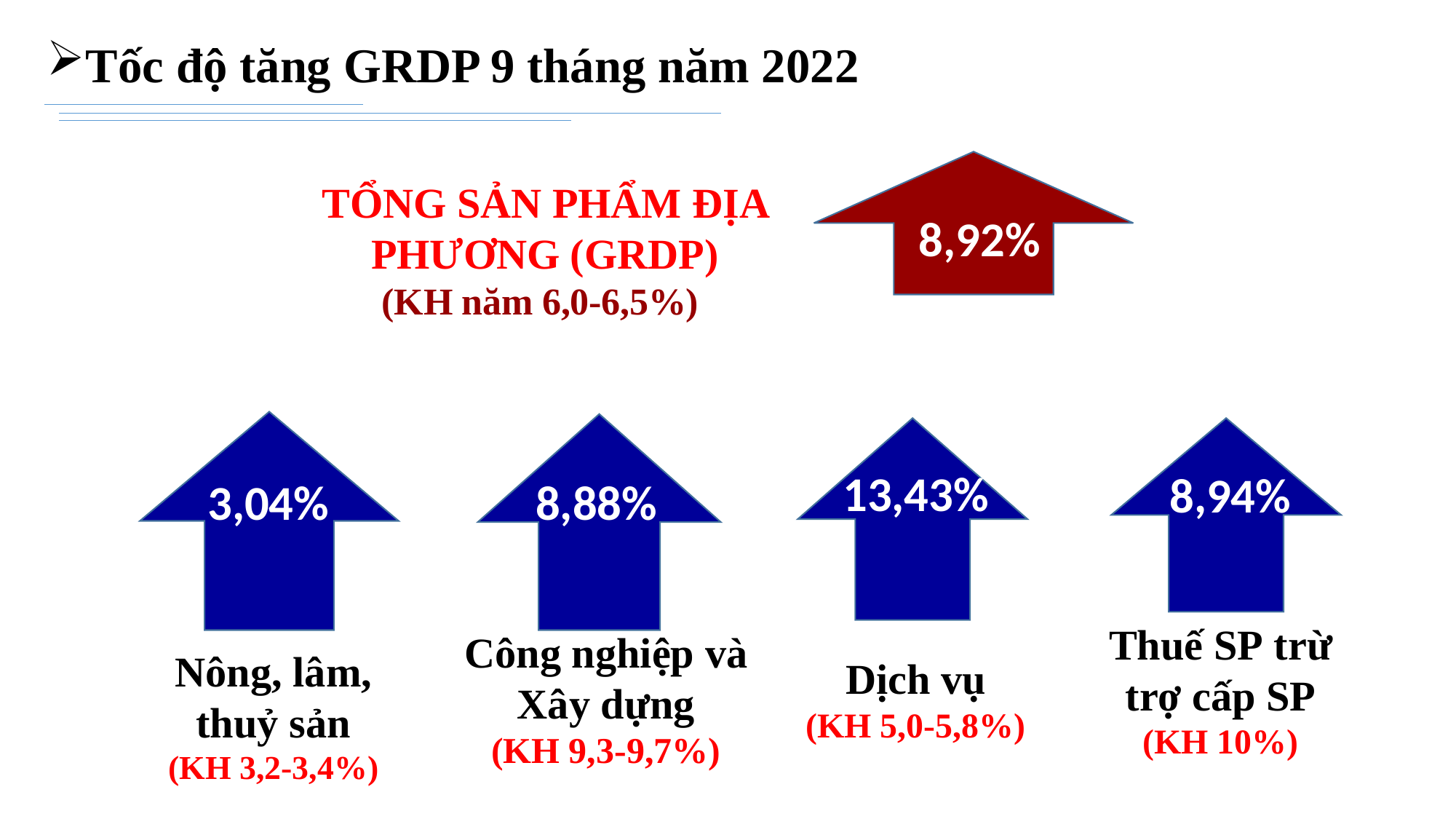

Tốc độ tăng GRDP 9 tháng năm 2022

TỔNG SẢN PHẨM ĐỊA PHƯƠNG (GRDP)
(KH năm 6,0-6,5%)
8,92%

3,04%
Nông, lâm, thuỷ sản
(KH 3,2-3,4%)

8,88%
Công nghiệp và Xây dựng
(KH 9,3-9,7%)

13,43%
Dịch vụ
(KH 5,0-5,8%)

8,94%
Thuế SP trừ trợ cấp SP
(KH 10%)